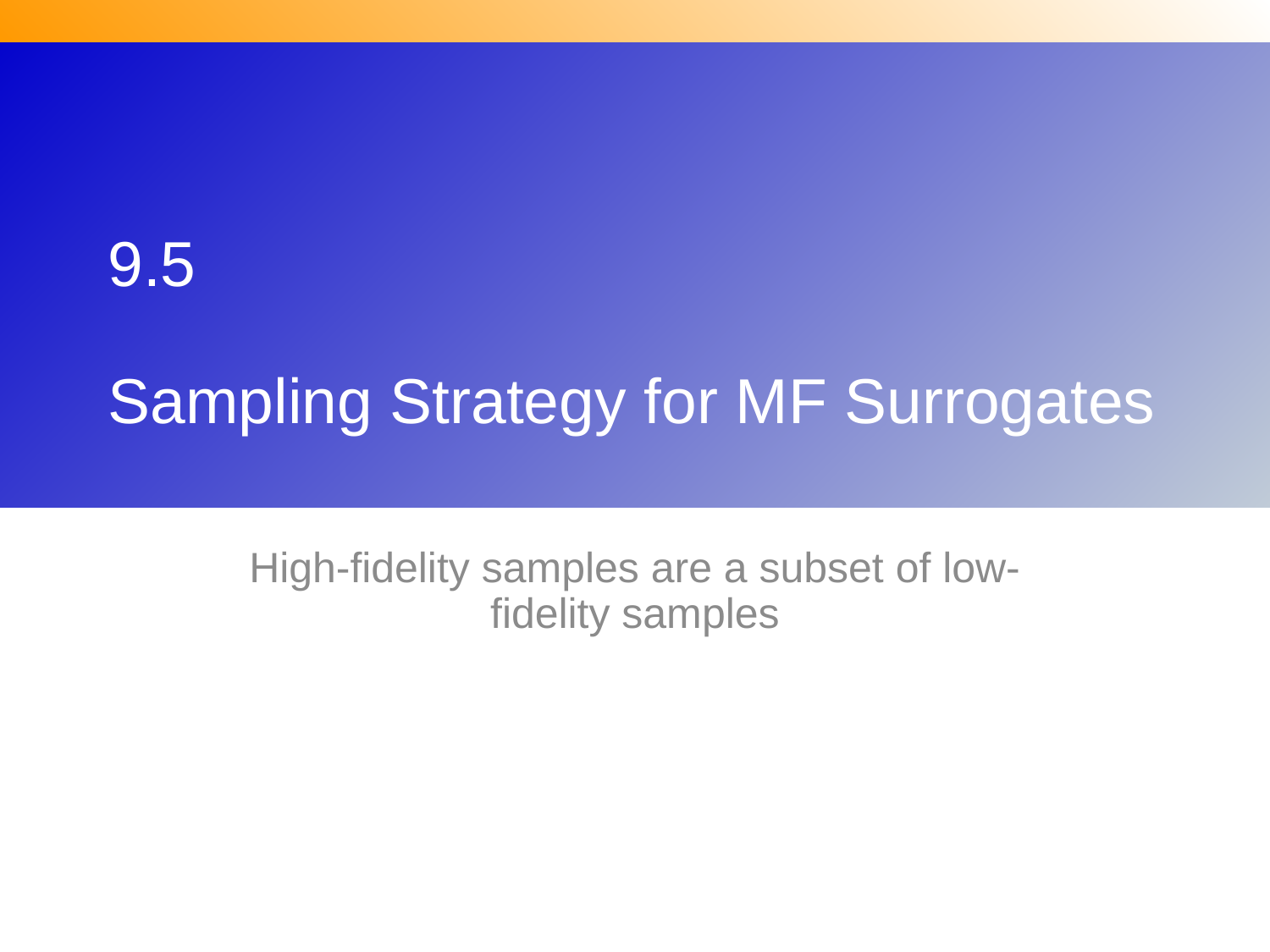

# 9.5 Sampling Strategy for MF Surrogates
High-fidelity samples are a subset of low-fidelity samples